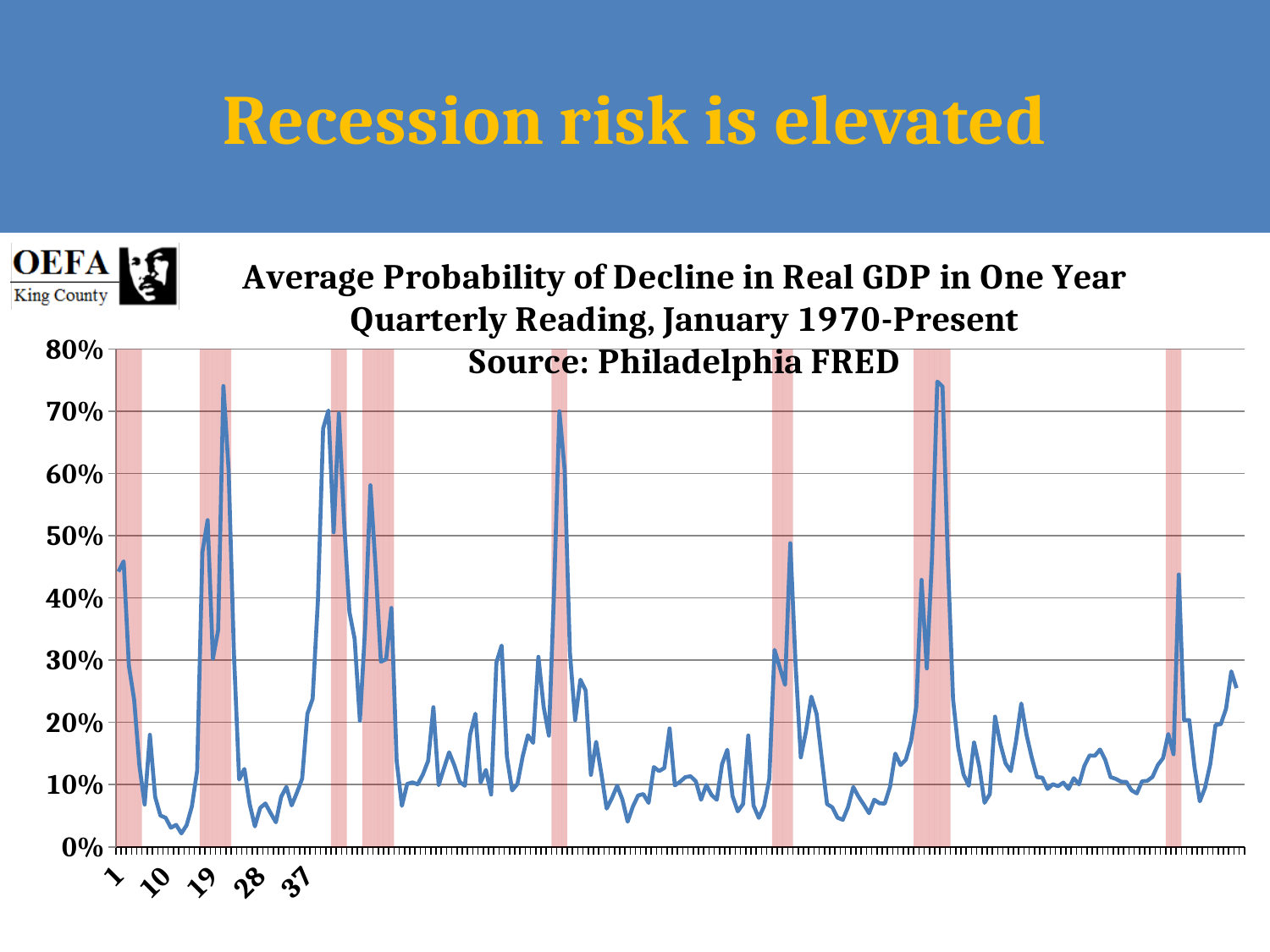

Recession risk is elevated

### Chart: Average Probability of Decline in Real GDP in One Year Quarterly Reading, January 1970-Present Source: Philadelphia FRED

| Category |  |  |
|---|---|---|